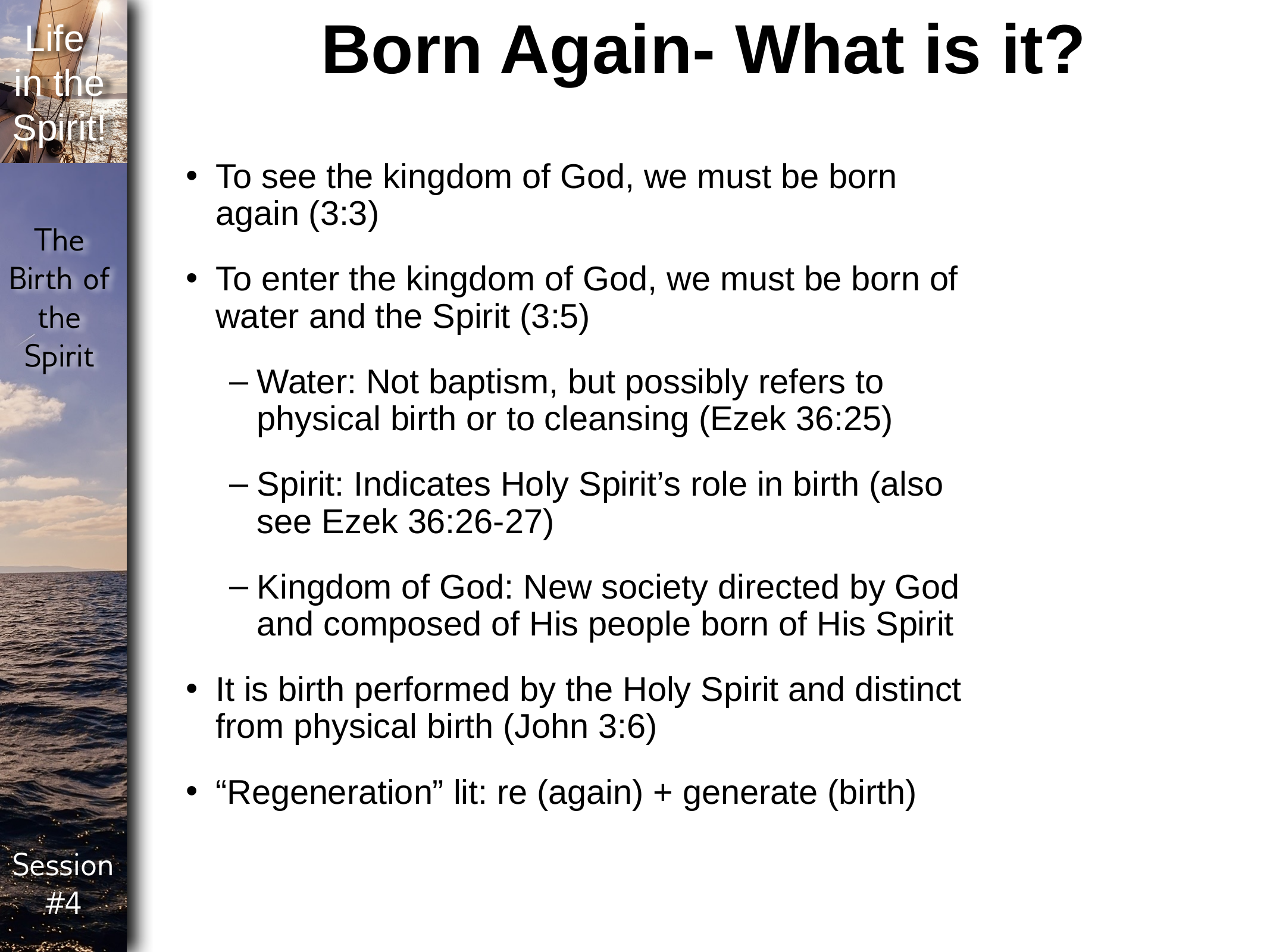

Born Again- What is it?
To see the kingdom of God, we must be born again (3:3)
To enter the kingdom of God, we must be born of water and the Spirit (3:5)
Water: Not baptism, but possibly refers to physical birth or to cleansing (Ezek 36:25)
Spirit: Indicates Holy Spirit’s role in birth (also see Ezek 36:26-27)
Kingdom of God: New society directed by God and composed of His people born of His Spirit
It is birth performed by the Holy Spirit and distinct from physical birth (John 3:6)
“Regeneration” lit: re (again) + generate (birth)